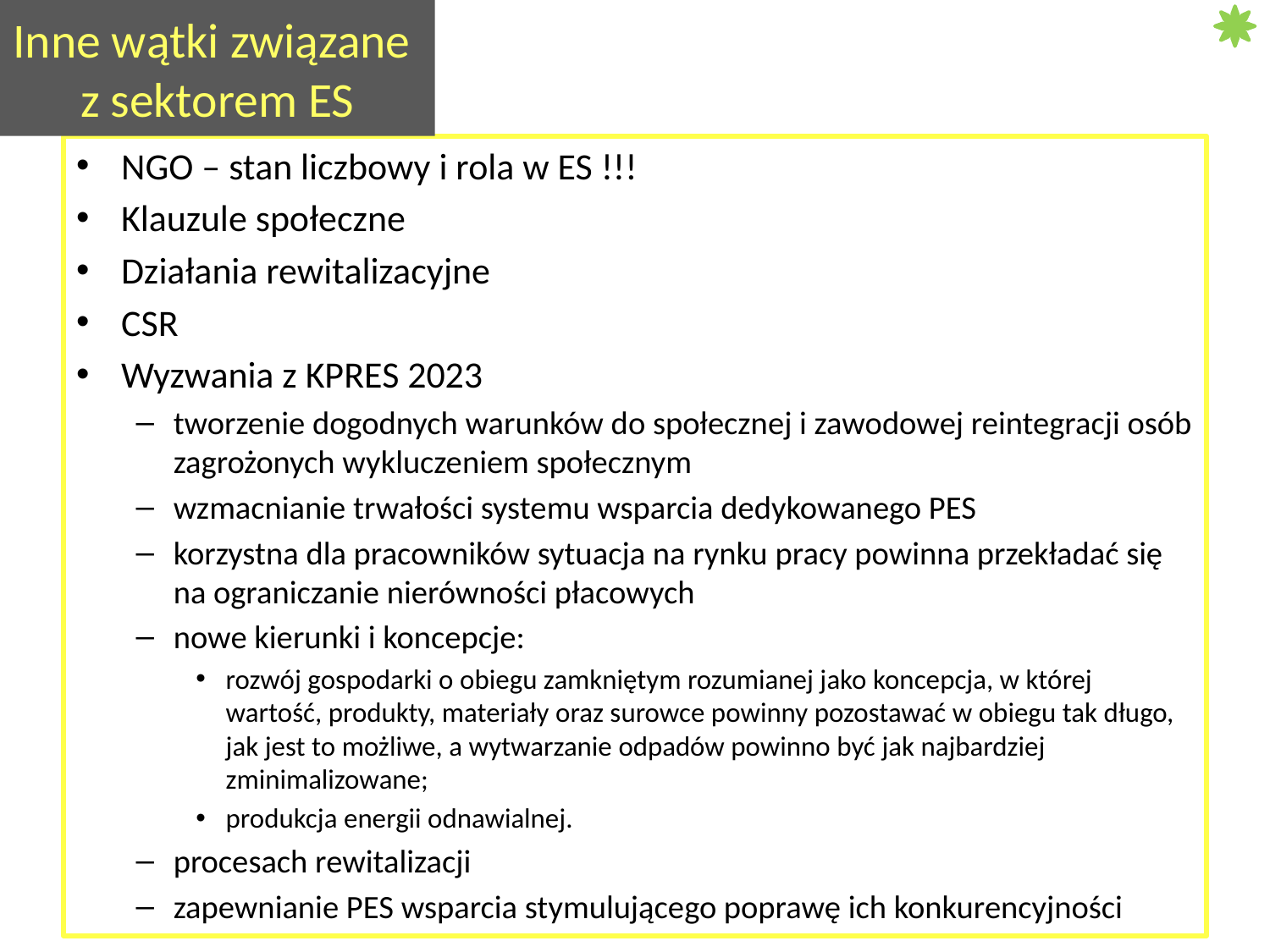

Inne wątki związane
z sektorem ES

NGO – stan liczbowy i rola w ES !!!
Klauzule społeczne
Działania rewitalizacyjne
CSR
Wyzwania z KPRES 2023
tworzenie dogodnych warunków do społecznej i zawodowej reintegracji osób zagrożonych wykluczeniem społecznym
wzmacnianie trwałości systemu wsparcia dedykowanego PES
korzystna dla pracowników sytuacja na rynku pracy powinna przekładać się na ograniczanie nierówności płacowych
nowe kierunki i koncepcje:
rozwój gospodarki o obiegu zamkniętym rozumianej jako koncepcja, w której wartość, produkty, materiały oraz surowce powinny pozostawać w obiegu tak długo, jak jest to możliwe, a wytwarzanie odpadów powinno być jak najbardziej zminimalizowane;
produkcja energii odnawialnej.
procesach rewitalizacji
zapewnianie PES wsparcia stymulującego poprawę ich konkurencyjności